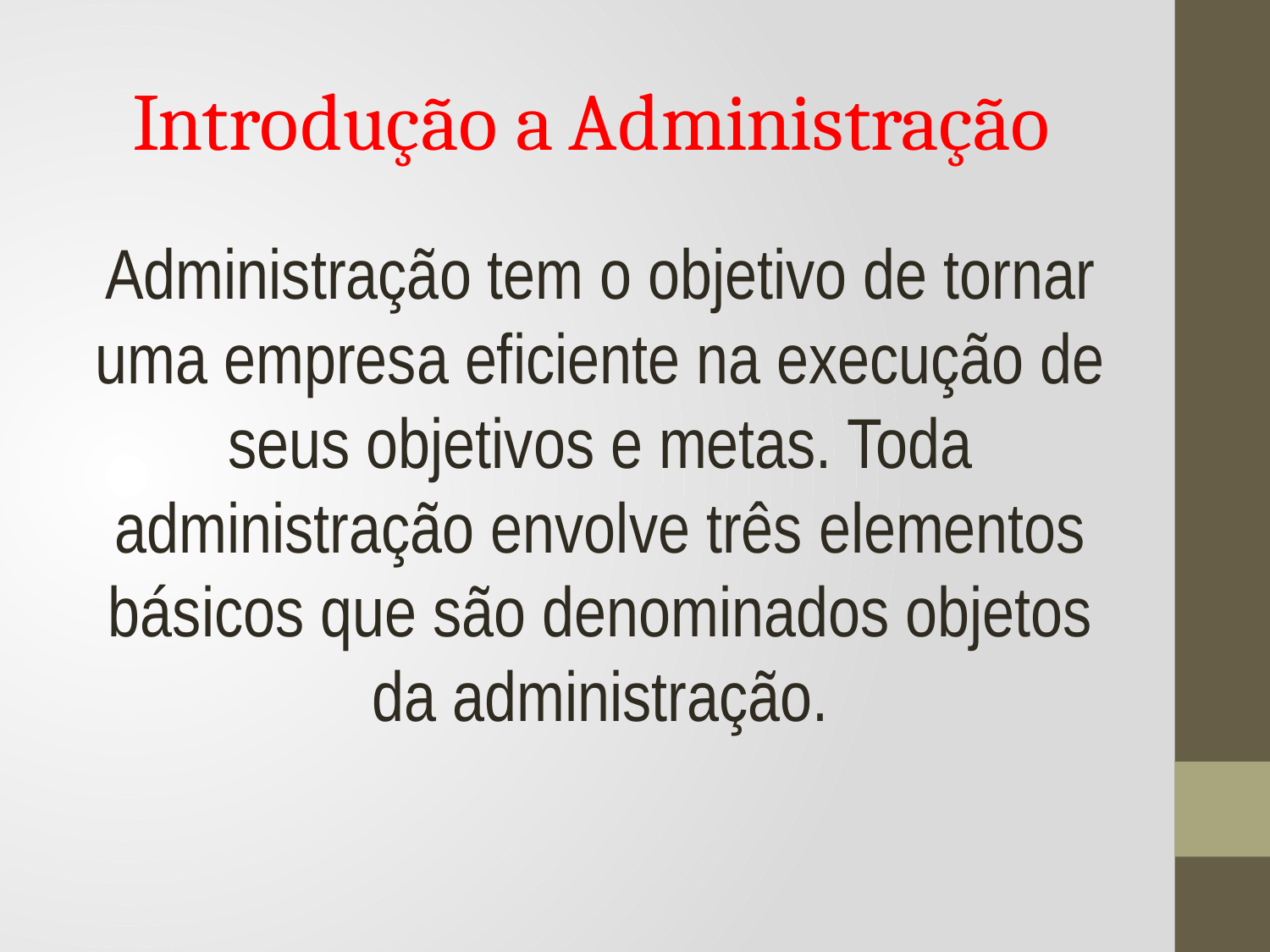

# Introdução a Administração
Administração tem o objetivo de tornar uma empresa eficiente na execução de seus objetivos e metas. Toda administração envolve três elementos básicos que são denominados objetos da administração.